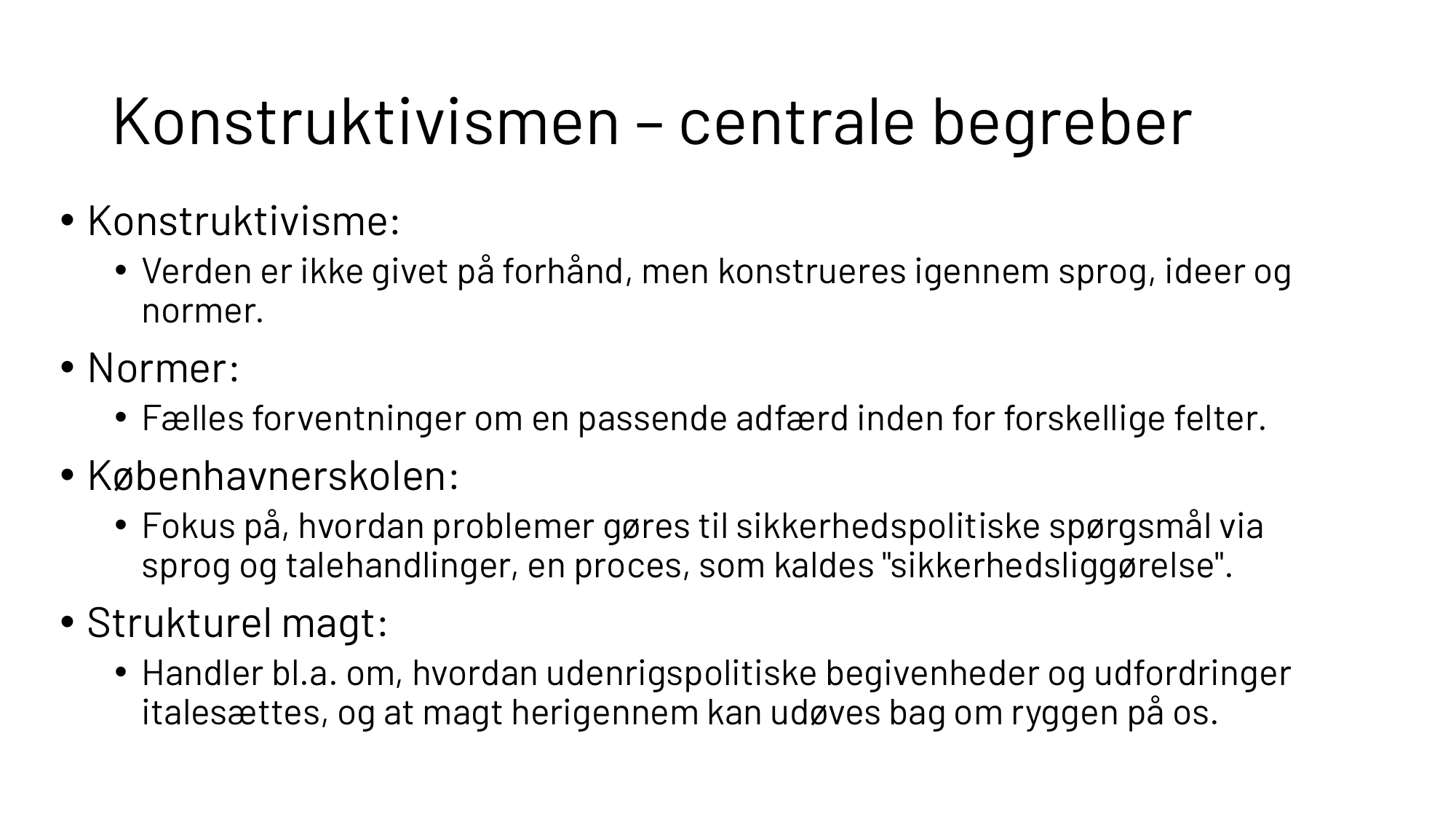

# Konstruktivismen – centrale begreber
Konstruktivisme:
Verden er ikke givet på forhånd, men konstrueres igennem sprog, ideer og normer.
Normer:
Fælles forventninger om en passende adfærd inden for forskellige felter.
Københavnerskolen:
Fokus på, hvordan problemer gøres til sikkerhedspolitiske spørgsmål via sprog og talehandlinger, en proces, som kaldes "sikkerhedsliggørelse".
Strukturel magt:
Handler bl.a. om, hvordan udenrigspolitiske begivenheder og udfordringer italesættes, og at magt herigennem kan udøves bag om ryggen på os.